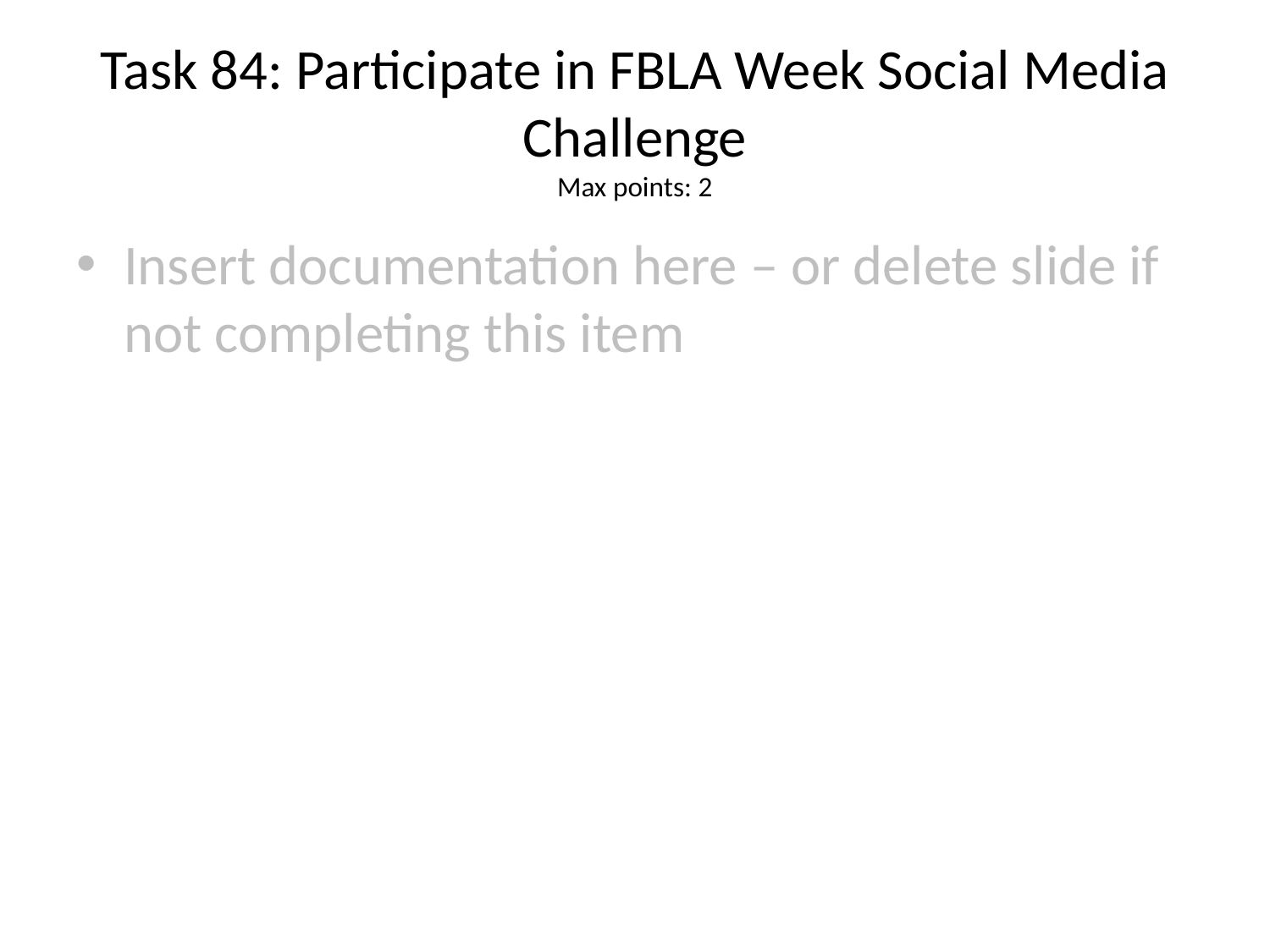

# Task 84: Participate in FBLA Week Social Media Challenge
Max points: 2
Insert documentation here – or delete slide if not completing this item